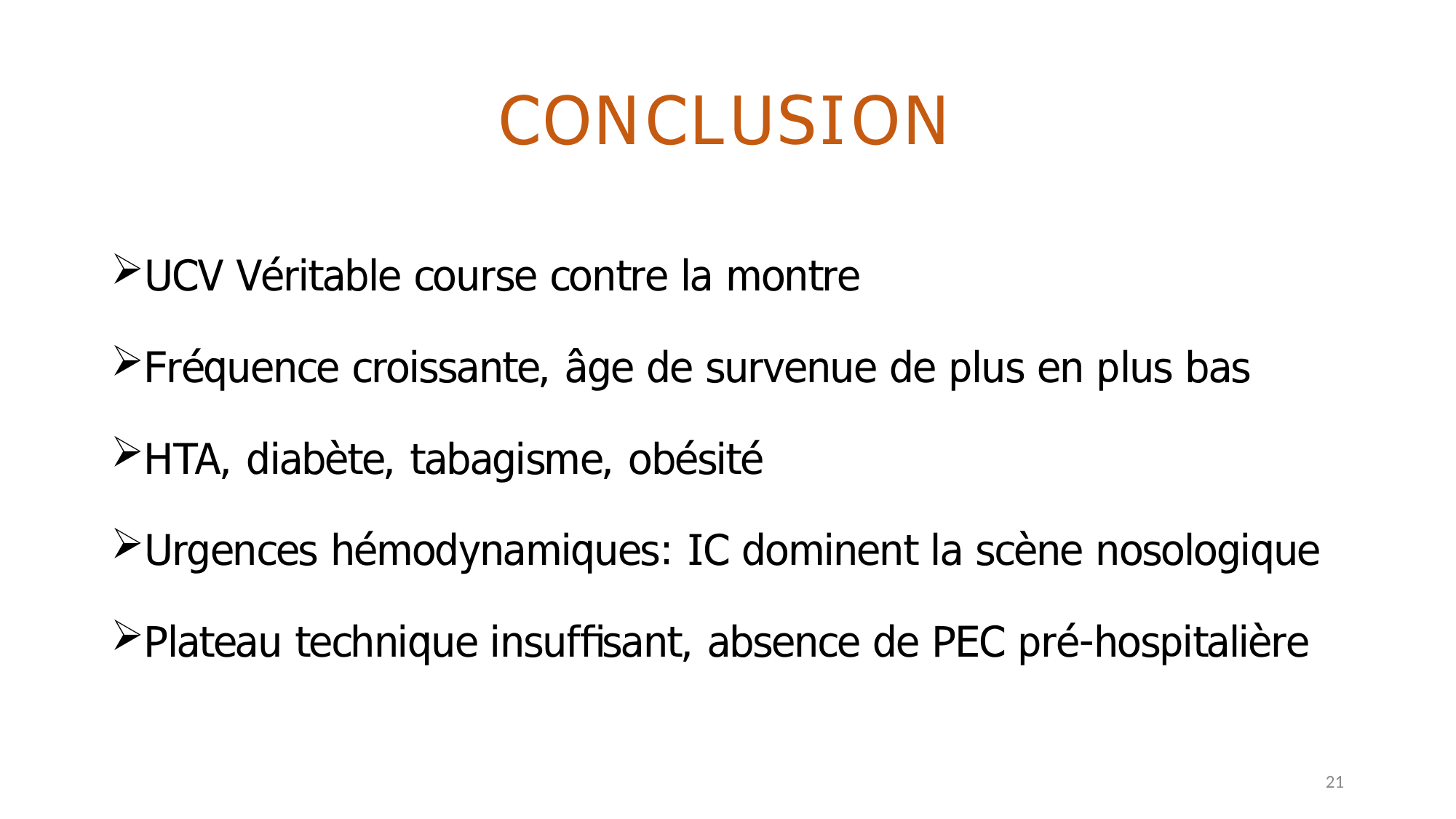

# CONCLUSION
UCV Véritable course contre la montre
Fréquence croissante, âge de survenue de plus en plus bas
HTA, diabète, tabagisme, obésité
Urgences hémodynamiques: IC dominent la scène nosologique
Plateau technique insuffisant, absence de PEC pré-hospitalière
21